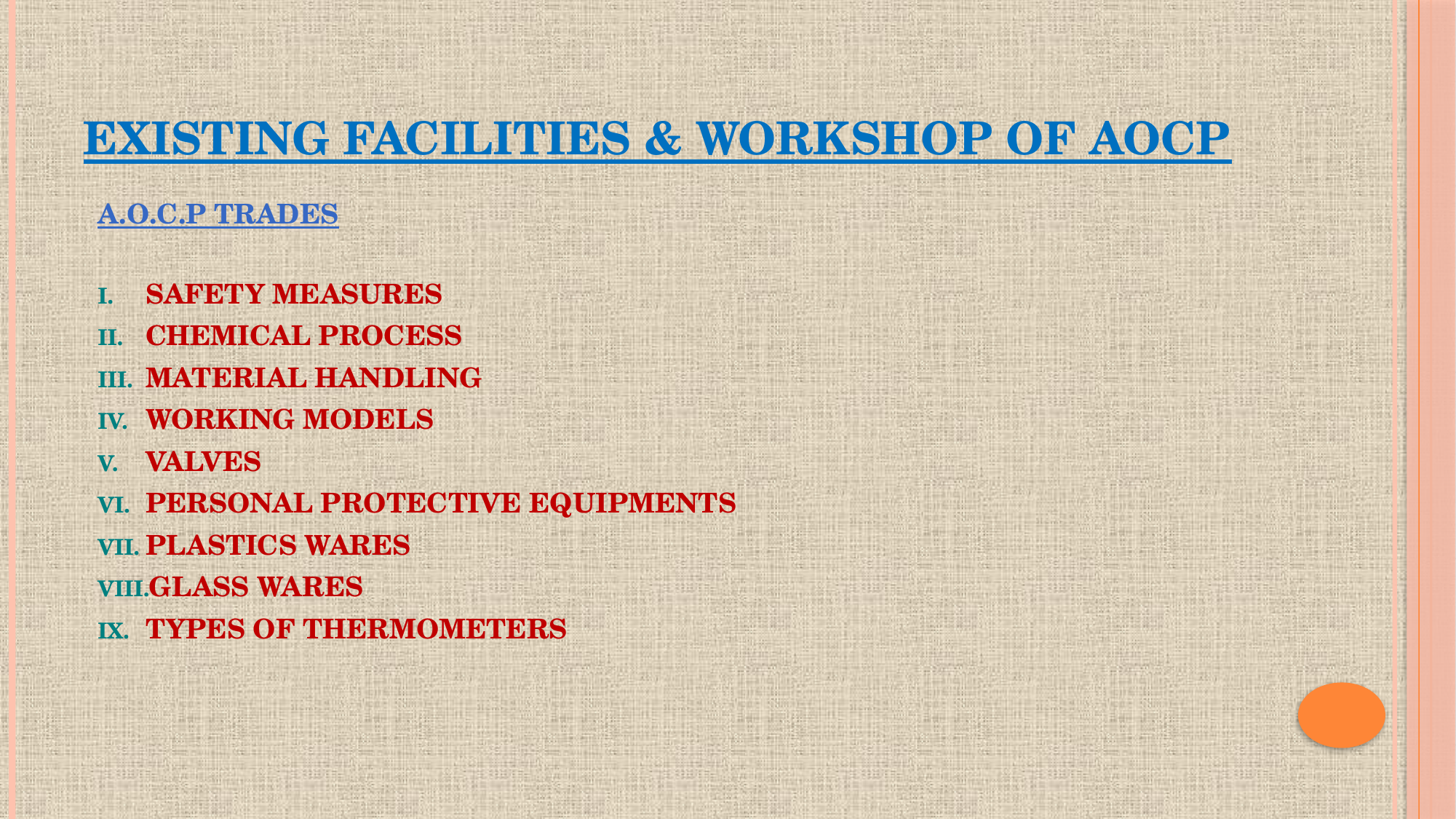

# EXISTING FACILITIES & WORKSHOP OF AOCP
A.O.C.P TRADES

SAFETY MEASURES
CHEMICAL PROCESS
MATERIAL HANDLING
WORKING MODELS
VALVES
PERSONAL PROTECTIVE EQUIPMENTS
PLASTICS WARES
GLASS WARES
TYPES OF THERMOMETERS